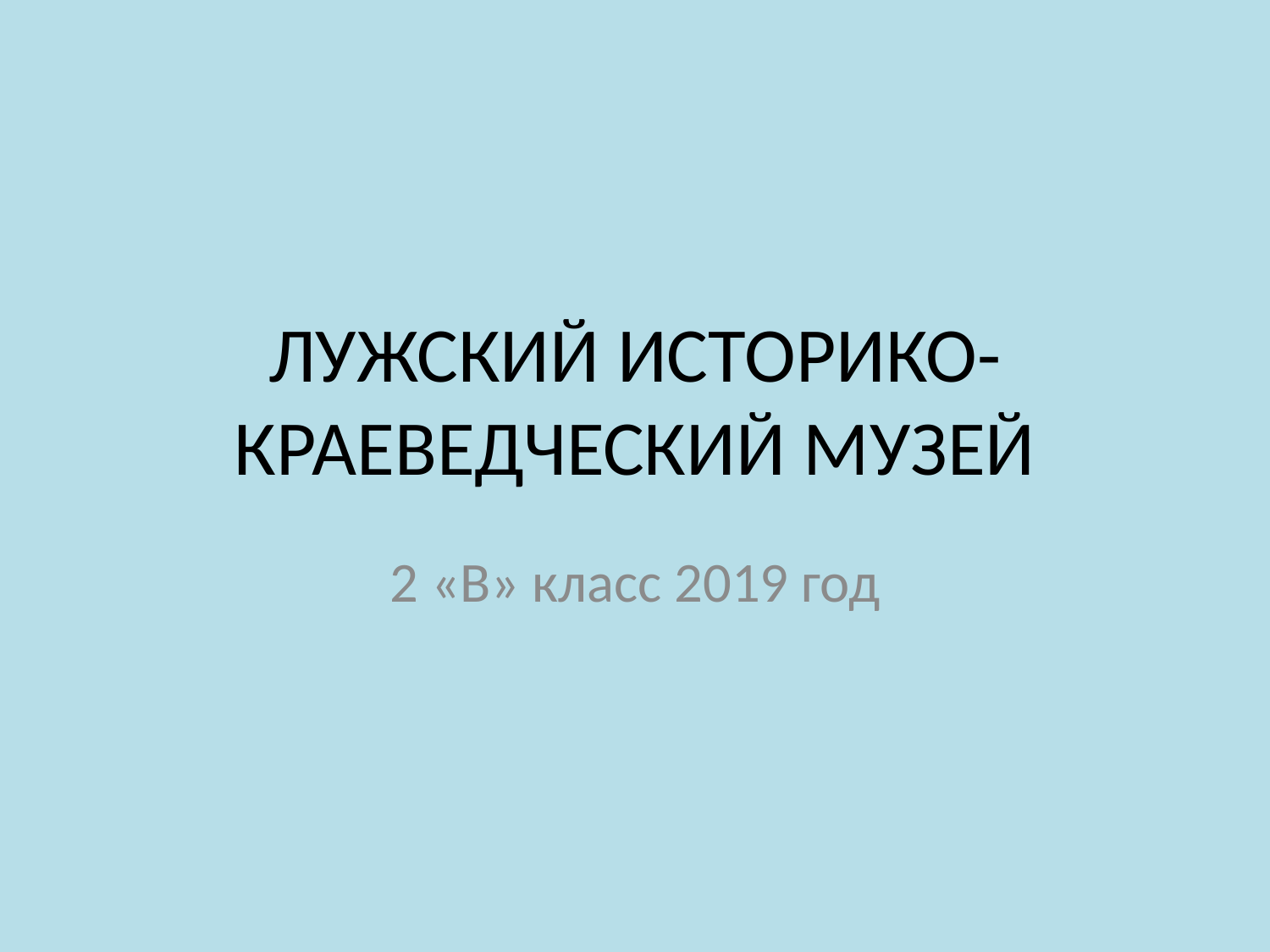

# ЛУЖСКИЙ ИСТОРИКО-КРАЕВЕДЧЕСКИЙ МУЗЕЙ
2 «В» класс 2019 год